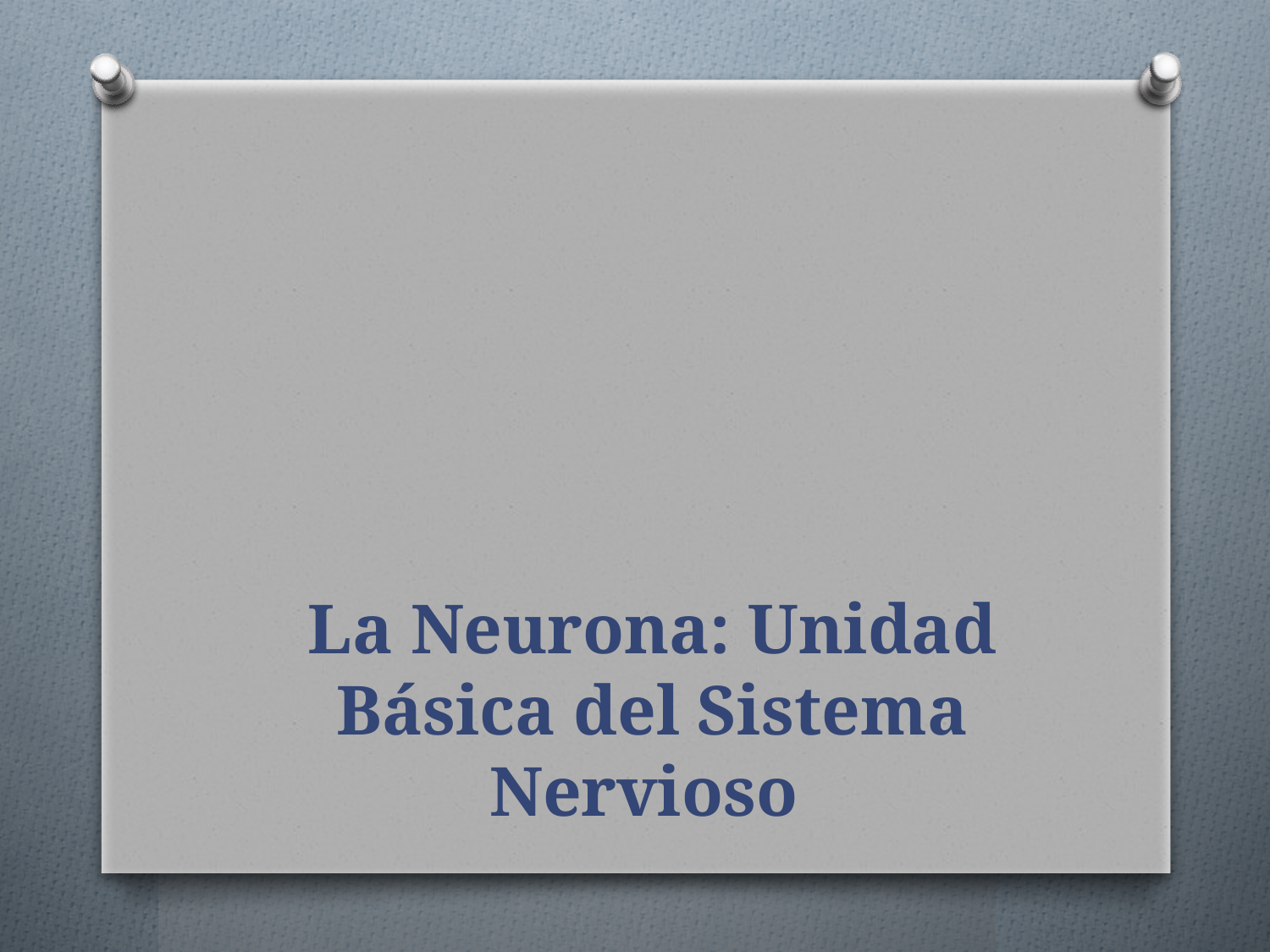

# La Neurona: Unidad Básica del Sistema Nervioso